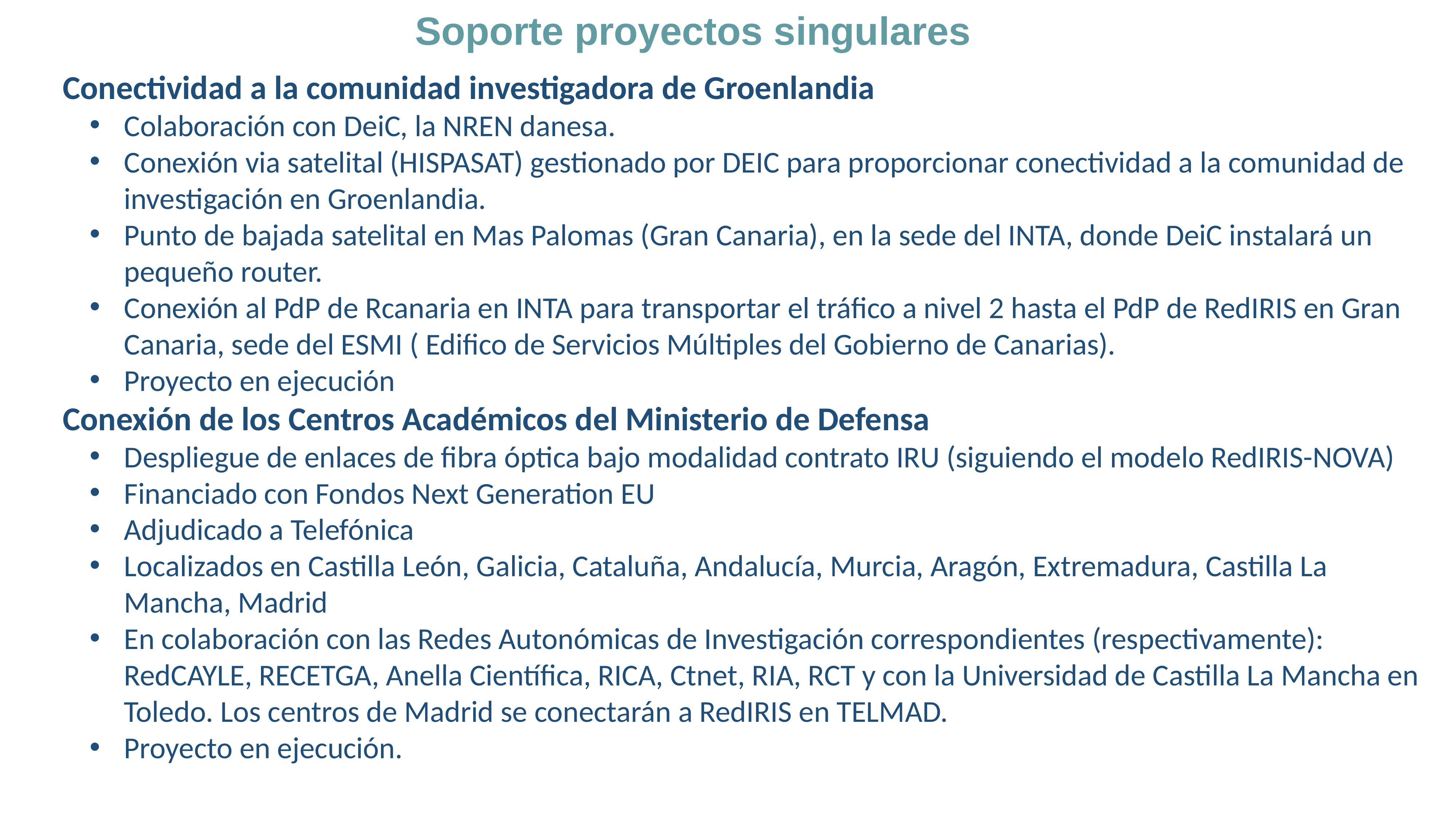

# Soporte proyectos singulares

Conectividad a la comunidad investigadora de Groenlandia
Colaboración con DeiC, la NREN danesa.
Conexión via satelital (HISPASAT) gestionado por DEIC para proporcionar conectividad a la comunidad de investigación en Groenlandia.
Punto de bajada satelital en Mas Palomas (Gran Canaria), en la sede del INTA, donde DeiC instalará un pequeño router.
Conexión al PdP de Rcanaria en INTA para transportar el tráfico a nivel 2 hasta el PdP de RedIRIS en Gran Canaria, sede del ESMI ( Edifico de Servicios Múltiples del Gobierno de Canarias).
Proyecto en ejecución
Conexión de los Centros Académicos del Ministerio de Defensa
Despliegue de enlaces de fibra óptica bajo modalidad contrato IRU (siguiendo el modelo RedIRIS-NOVA)
Financiado con Fondos Next Generation EU
Adjudicado a Telefónica
Localizados en Castilla León, Galicia, Cataluña, Andalucía, Murcia, Aragón, Extremadura, Castilla La Mancha, Madrid
En colaboración con las Redes Autonómicas de Investigación correspondientes (respectivamente): RedCAYLE, RECETGA, Anella Científica, RICA, Ctnet, RIA, RCT y con la Universidad de Castilla La Mancha en Toledo. Los centros de Madrid se conectarán a RedIRIS en TELMAD.
Proyecto en ejecución.